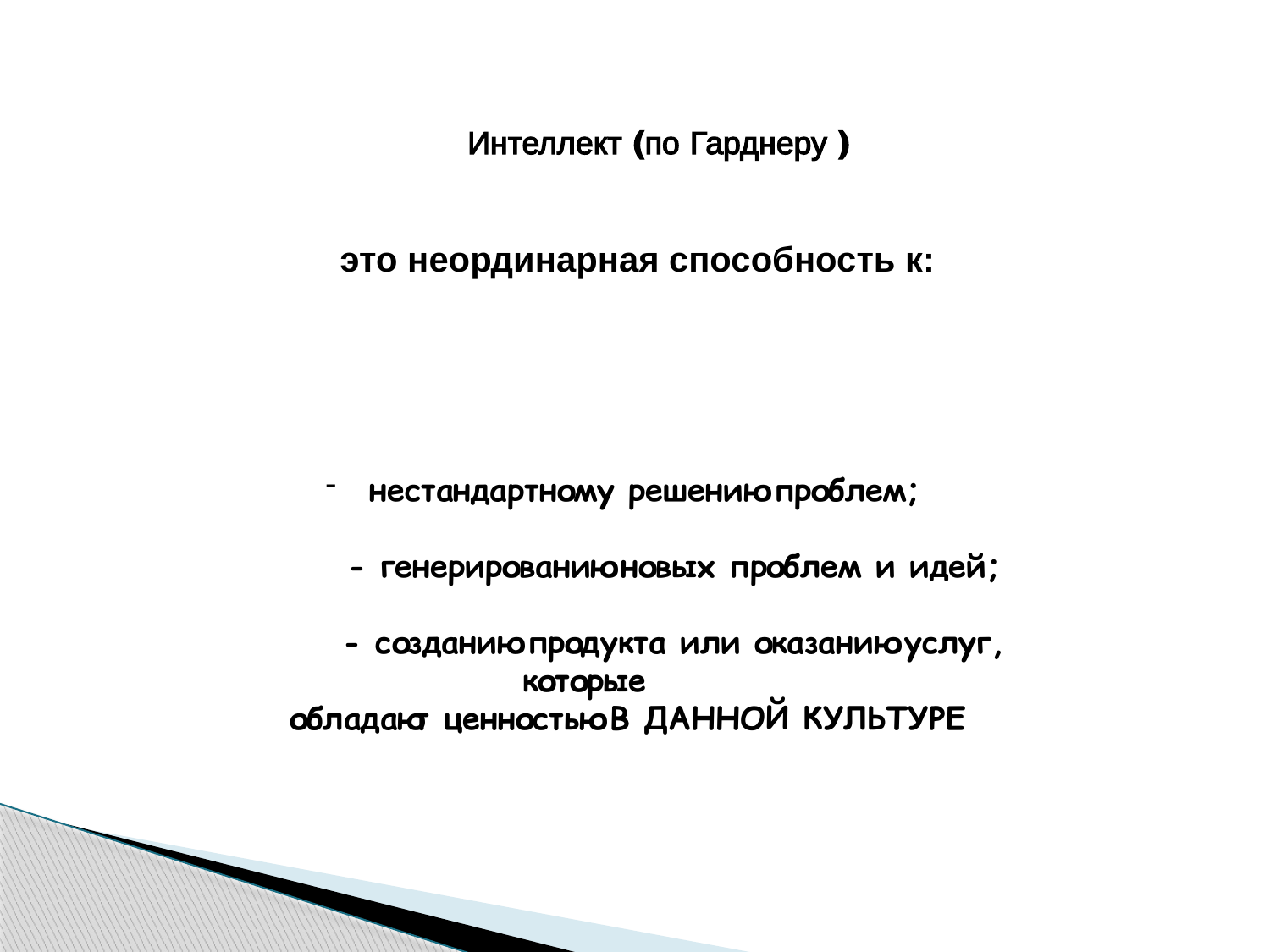

Интеллект (по Гарднеру )

 это неординарная способность к:

 нестандартному решению проблем;

      - генерированию новых проблем и идей;

       - созданию продукта или оказанию услуг,
которые
обладают ценностью В ДАННОЙ КУЛЬТУРЕ